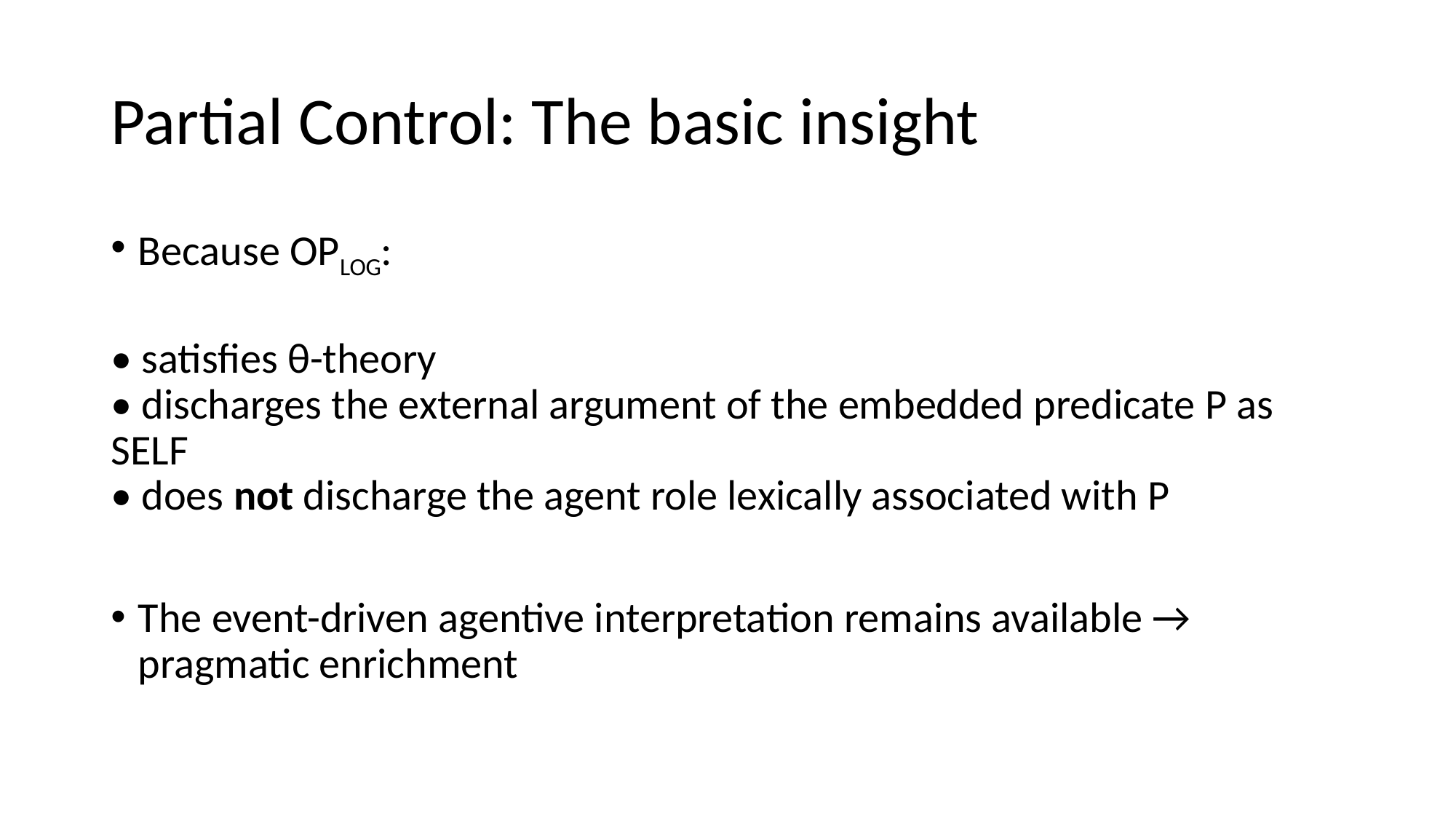

# Partial Control: The basic insight
Because OPLOG:
• satisfies θ-theory
• discharges the external argument of the embedded predicate P as SELF
• does not discharge the agent role lexically associated with P

The event-driven agentive interpretation remains available → pragmatic enrichment